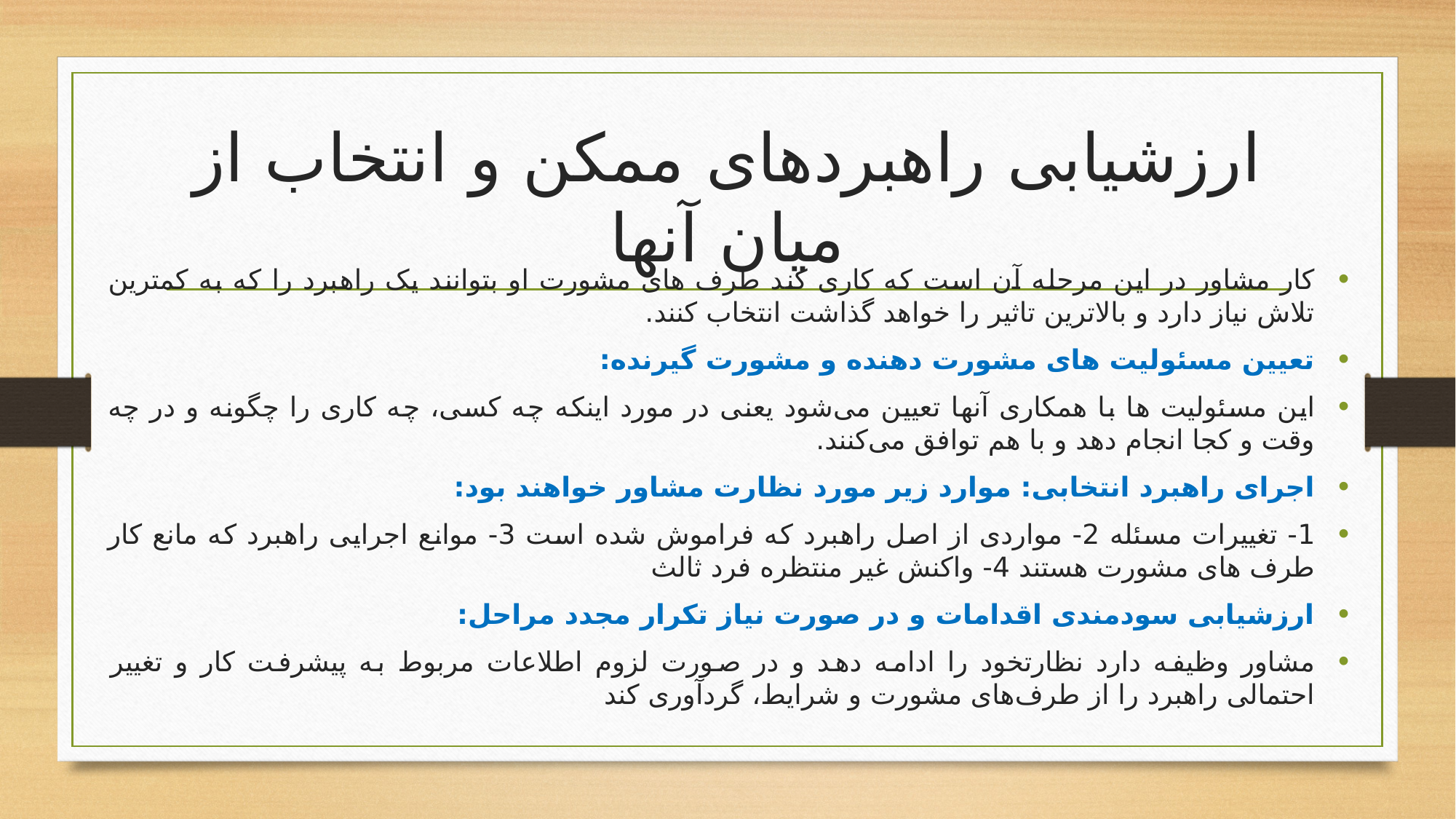

# ارزشیابی راهبردهای ممکن و انتخاب از میان آنها
کار مشاور در این مرحله آن است که کاری کند طرف های مشورت او بتوانند یک راهبرد را که به کمترین تلاش نیاز دارد و بالاترین تاثیر را خواهد گذاشت انتخاب کنند.
تعیین مسئولیت های مشورت دهنده و مشورت گیرنده:
این مسئولیت ها با همکاری آنها تعیین می‌شود یعنی در مورد اینکه چه کسی، چه کاری را چگونه و در چه وقت و کجا انجام دهد و با هم توافق می‌کنند.
اجرای راهبرد انتخابی: موارد زیر مورد نظارت مشاور خواهند بود:
1- تغییرات مسئله 2- مواردی از اصل راهبرد که فراموش شده است 3- موانع اجرایی راهبرد که مانع کار طرف های مشورت هستند 4- واکنش غیر منتظره فرد ثالث
ارزشیابی سودمندی اقدامات و در صورت نیاز تکرار مجدد مراحل:
مشاور وظیفه دارد نظارتخود را ادامه دهد و در صورت لزوم اطلاعات مربوط به پیشرفت کار و تغییر احتمالی راهبرد را از طرف‌های مشورت و شرایط، گردآوری کند